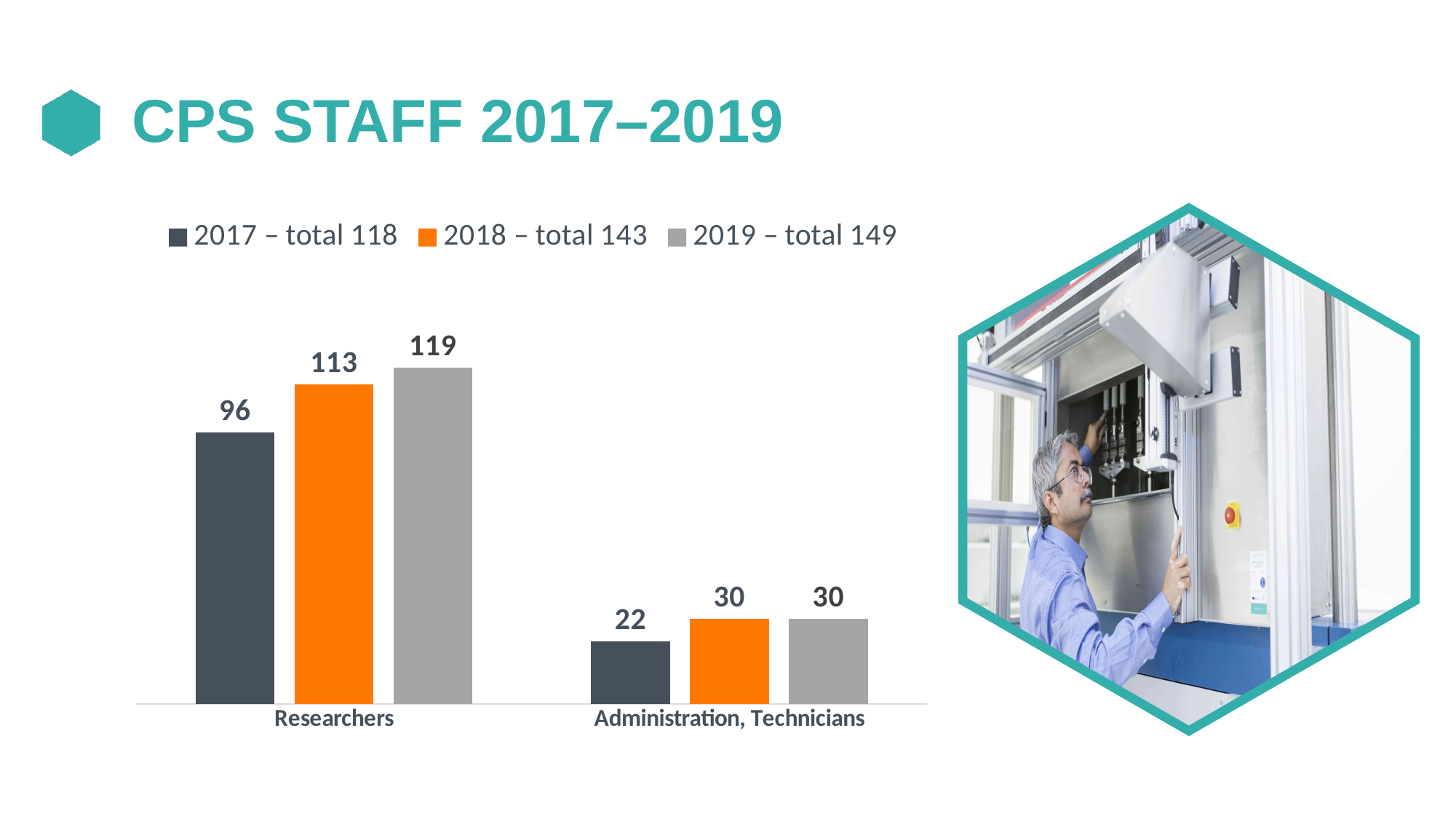

# CPS STAFF 2017–2019

### Chart

| Category |  |  |  |
|---|---|---|---|
| Researchers | 96.0 | 113.0 | 119.0 |
| Administration, Technicians | 22.0 | 30.0 | 30.0 |